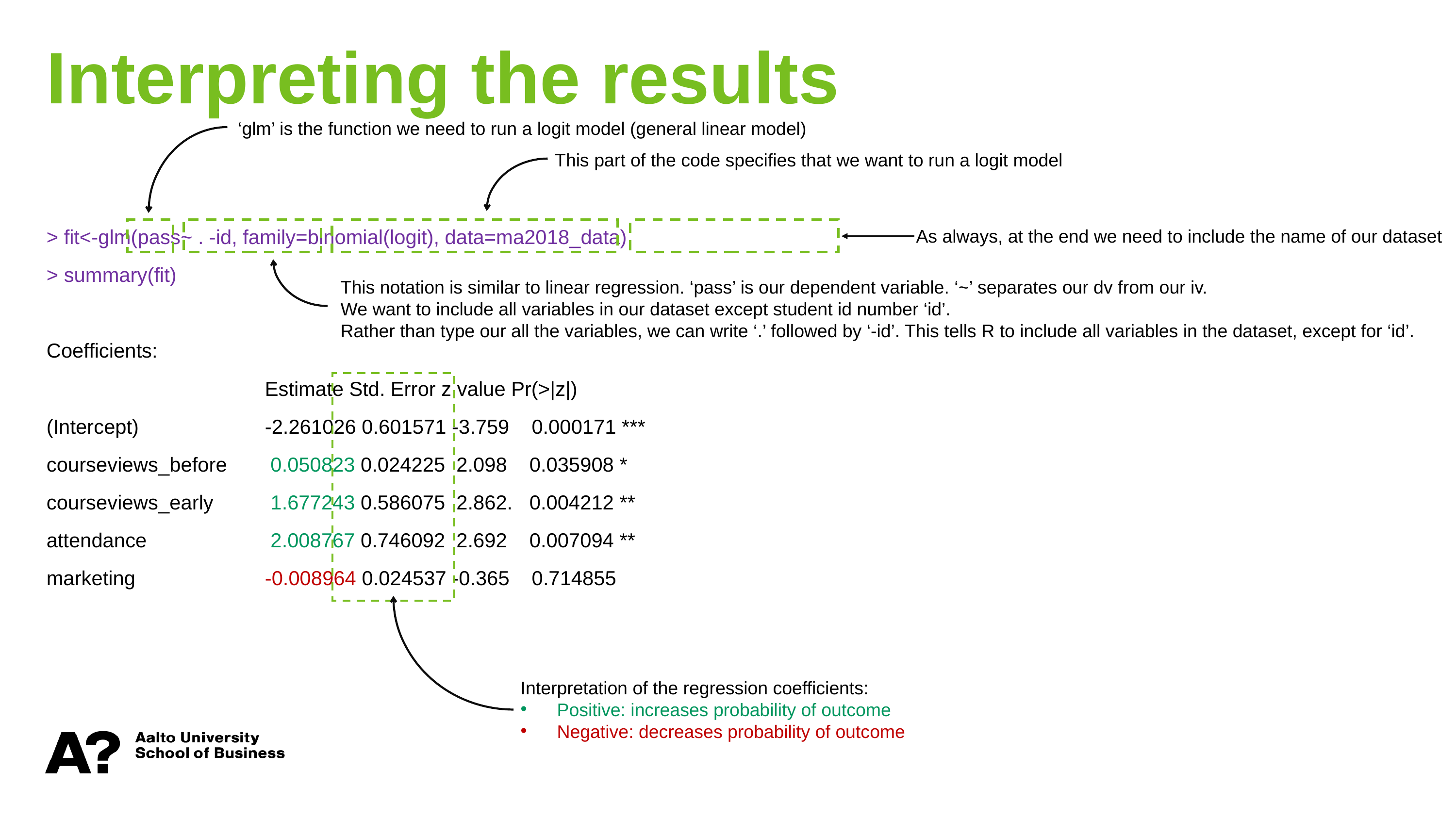

Interpreting the results
‘glm’ is the function we need to run a logit model (general linear model)

This part of the code specifies that we want to run a logit model

As always, at the end we need to include the name of our dataset
> fit<-glm(pass~ . -id, family=binomial(logit), data=ma2018_data)
> summary(fit)

Coefficients:
			Estimate Std. Error z value Pr(>|z|)
(Intercept)		-2.261026 0.601571 -3.759    0.000171 ***
courseviews_before 	 0.050823 0.024225  2.098    0.035908 *
courseviews_early	 1.677243 0.586075  2.862.   0.004212 **
attendance 		 2.008767 0.746092  2.692    0.007094 **
marketing		-0.008964 0.024537 -0.365    0.714855

This notation is similar to linear regression. ‘pass’ is our dependent variable. ‘~’ separates our dv from our iv.
We want to include all variables in our dataset except student id number ‘id’.
Rather than type our all the variables, we can write ‘.’ followed by ‘-id’. This tells R to include all variables in the dataset, except for ‘id’.

Interpretation of the regression coefficients:
Positive: increases probability of outcome
Negative: decreases probability of outcome